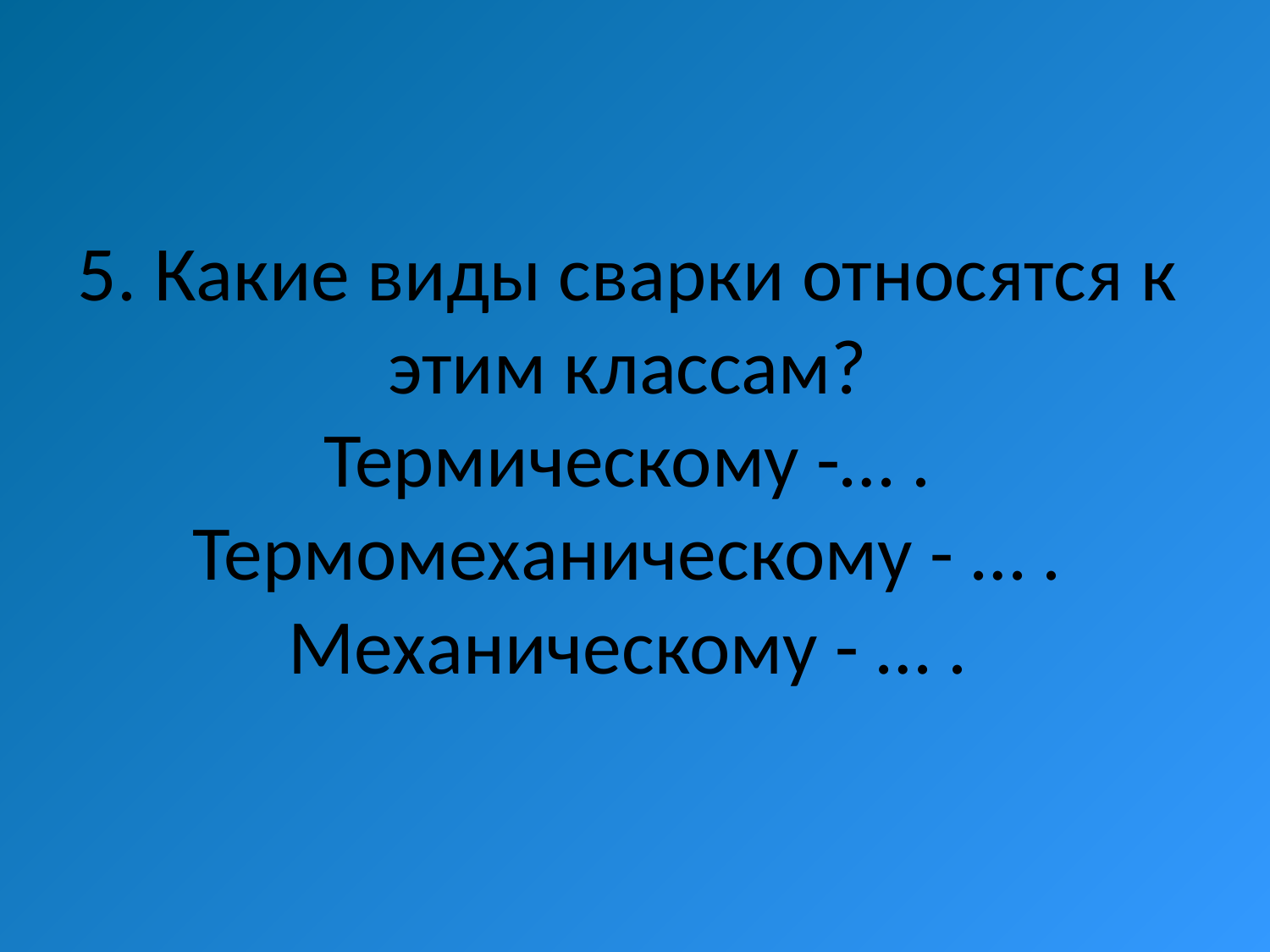

# 5. Какие виды сварки относятся к этим классам? Термическому -… . Термомеханическому - … . Механическому - … .